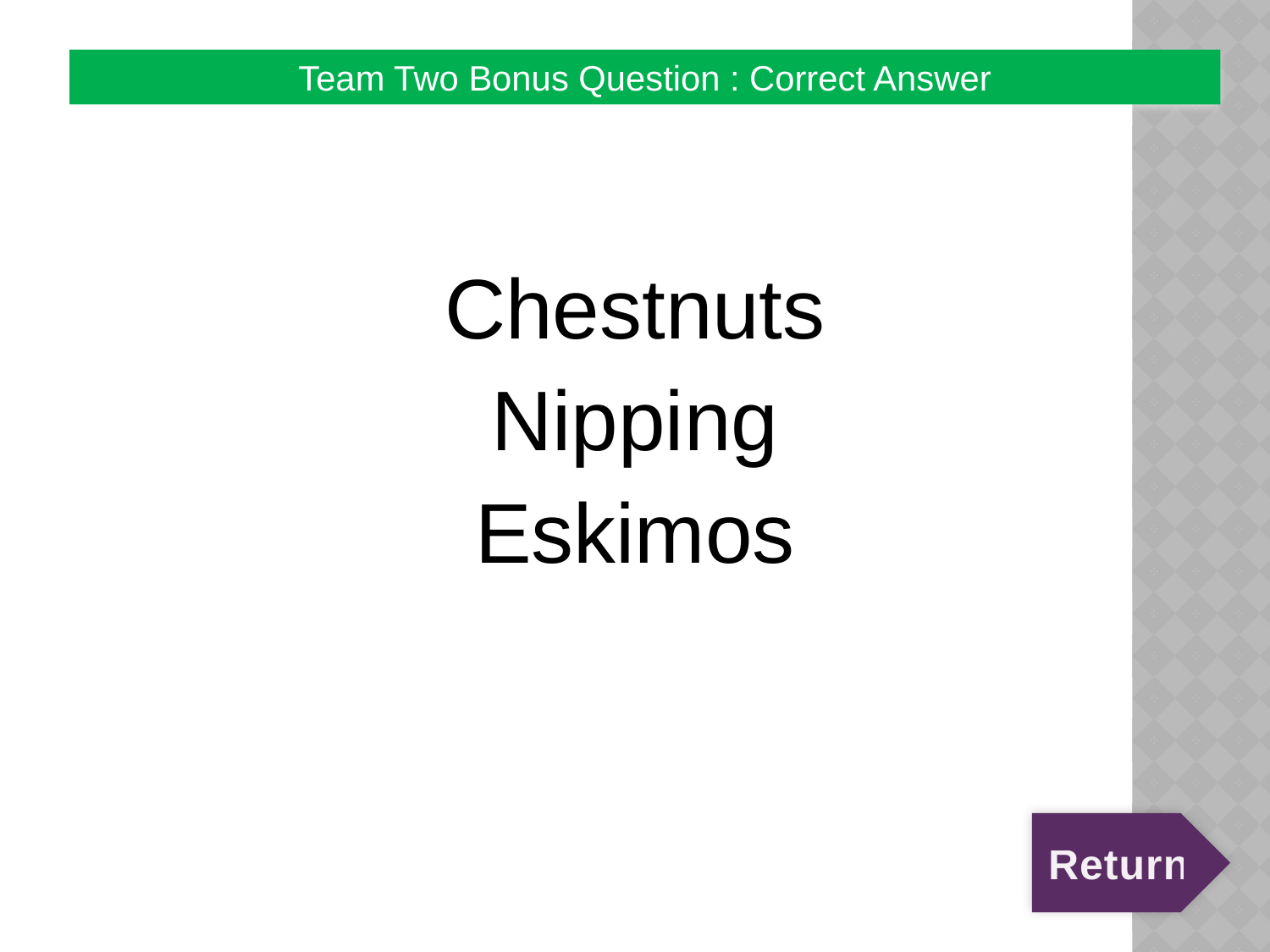

# Team 2 Bonus:A
Team Two Bonus Question : Correct Answer
Chestnuts
Nipping
Eskimos

Return